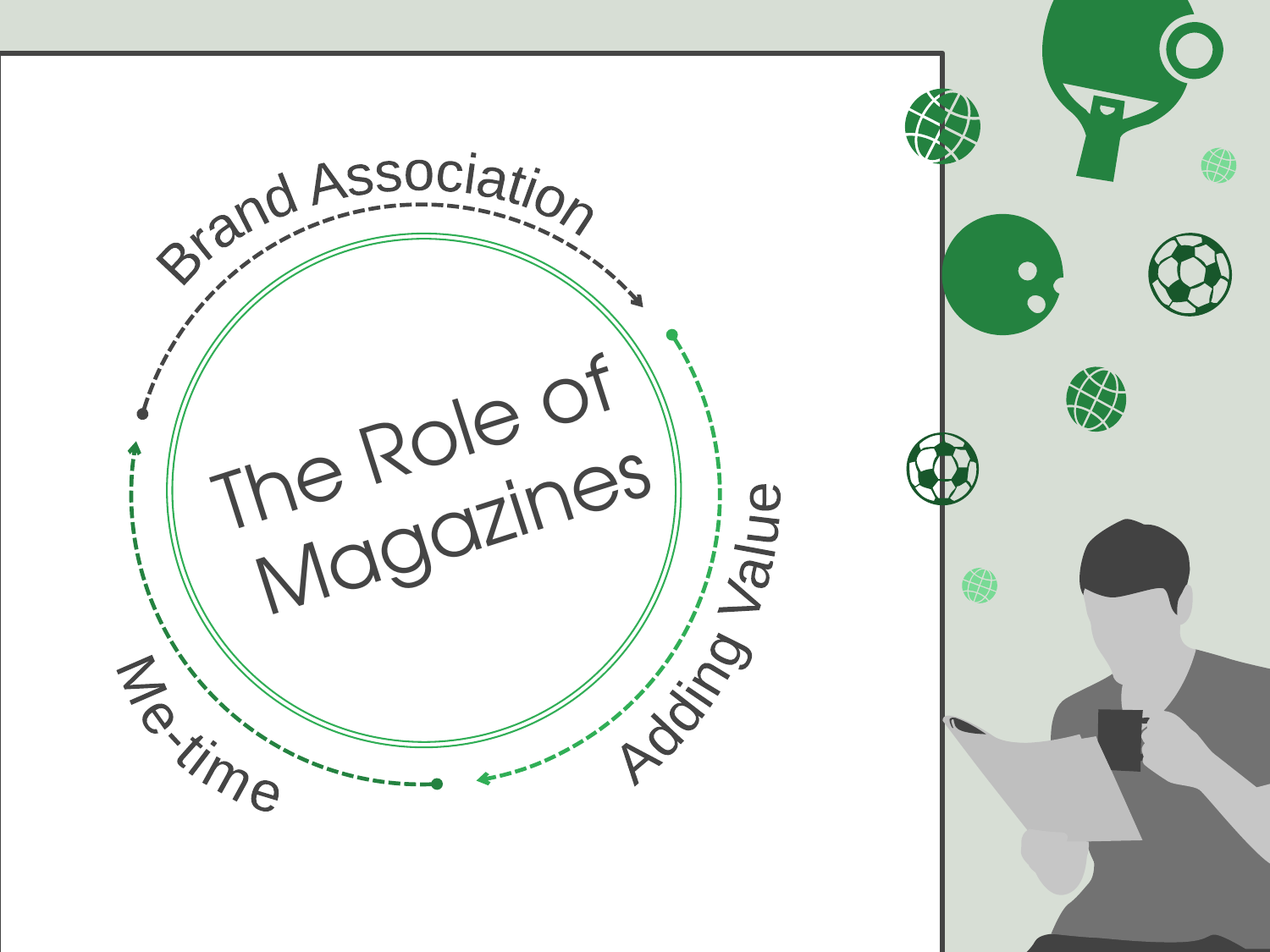

Brand Association

The Role of
 Magazines
Adding Value

Me-time